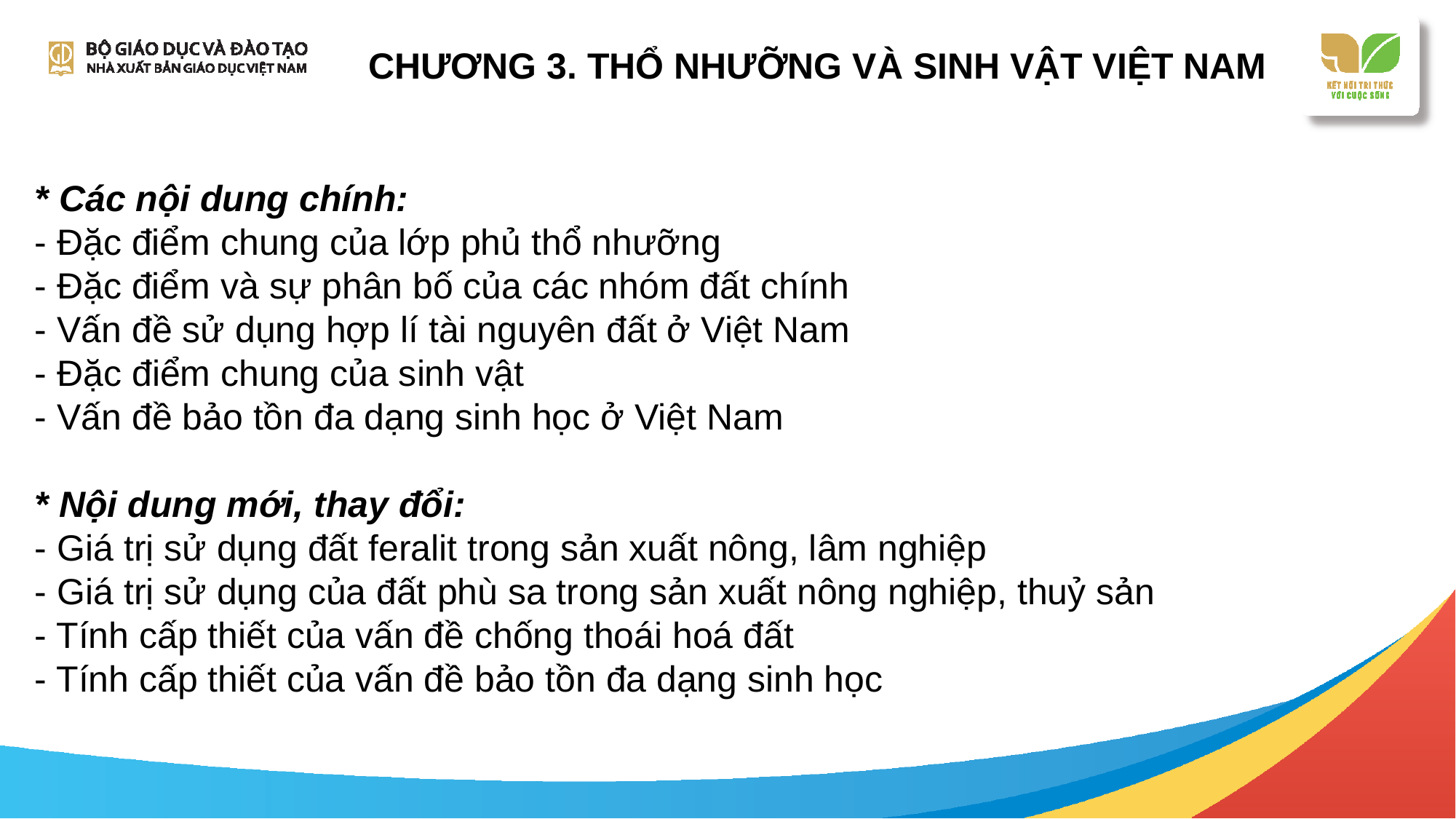

CHƯƠNG 3. THỔ NHƯỠNG VÀ SINH VẬT VIỆT NAM
# * Các nội dung chính: - Đặc điểm chung của lớp phủ thổ nhưỡng - Đặc điểm và sự phân bố của các nhóm đất chính - Vấn đề sử dụng hợp lí tài nguyên đất ở Việt Nam - Đặc điểm chung của sinh vật - Vấn đề bảo tồn đa dạng sinh học ở Việt Nam * Nội dung mới, thay đổi: - Giá trị sử dụng đất feralit trong sản xuất nông, lâm nghiệp - Giá trị sử dụng của đất phù sa trong sản xuất nông nghiệp, thuỷ sản - Tính cấp thiết của vấn đề chống thoái hoá đất - Tính cấp thiết của vấn đề bảo tồn đa dạng sinh học